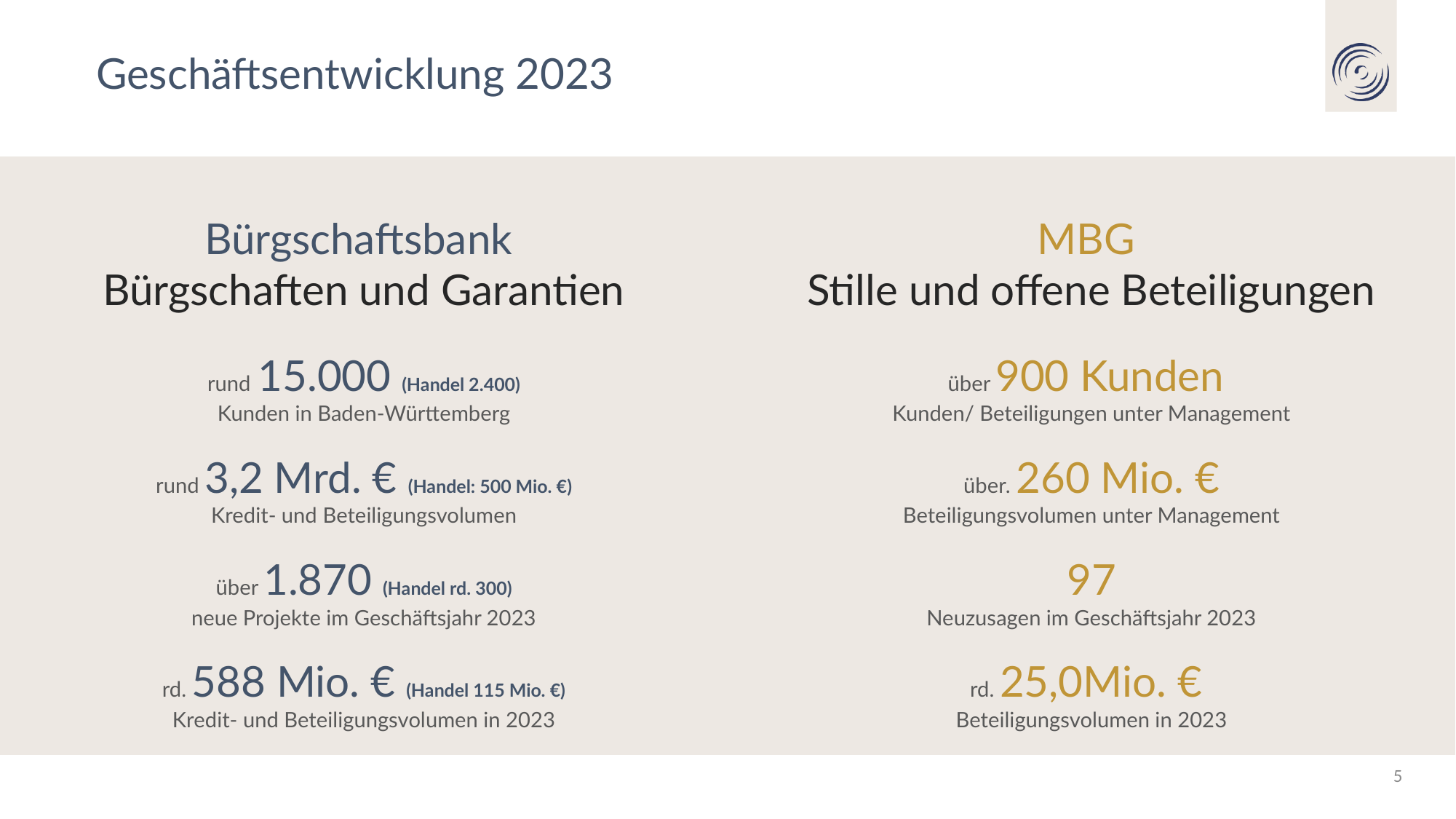

Geschäftsentwicklung 2023
| Bürgschaftsbank Bürgschaften und Garantien | MBG Stille und offene Beteiligungen |
| --- | --- |
| rund 15.000 (Handel 2.400) Kunden in Baden-Württemberg | über 900 Kunden Kunden/ Beteiligungen unter Management |
| rund 3,2 Mrd. € (Handel: 500 Mio. €) Kredit- und Beteiligungsvolumen | über. 260 Mio. € Beteiligungsvolumen unter Management |
| über 1.870 (Handel rd. 300) neue Projekte im Geschäftsjahr 2023 | 97 Neuzusagen im Geschäftsjahr 2023 |
| rd. 588 Mio. € (Handel 115 Mio. €) Kredit- und Beteiligungsvolumen in 2023 | rd. 25,0Mio. € Beteiligungsvolumen in 2023 |
5